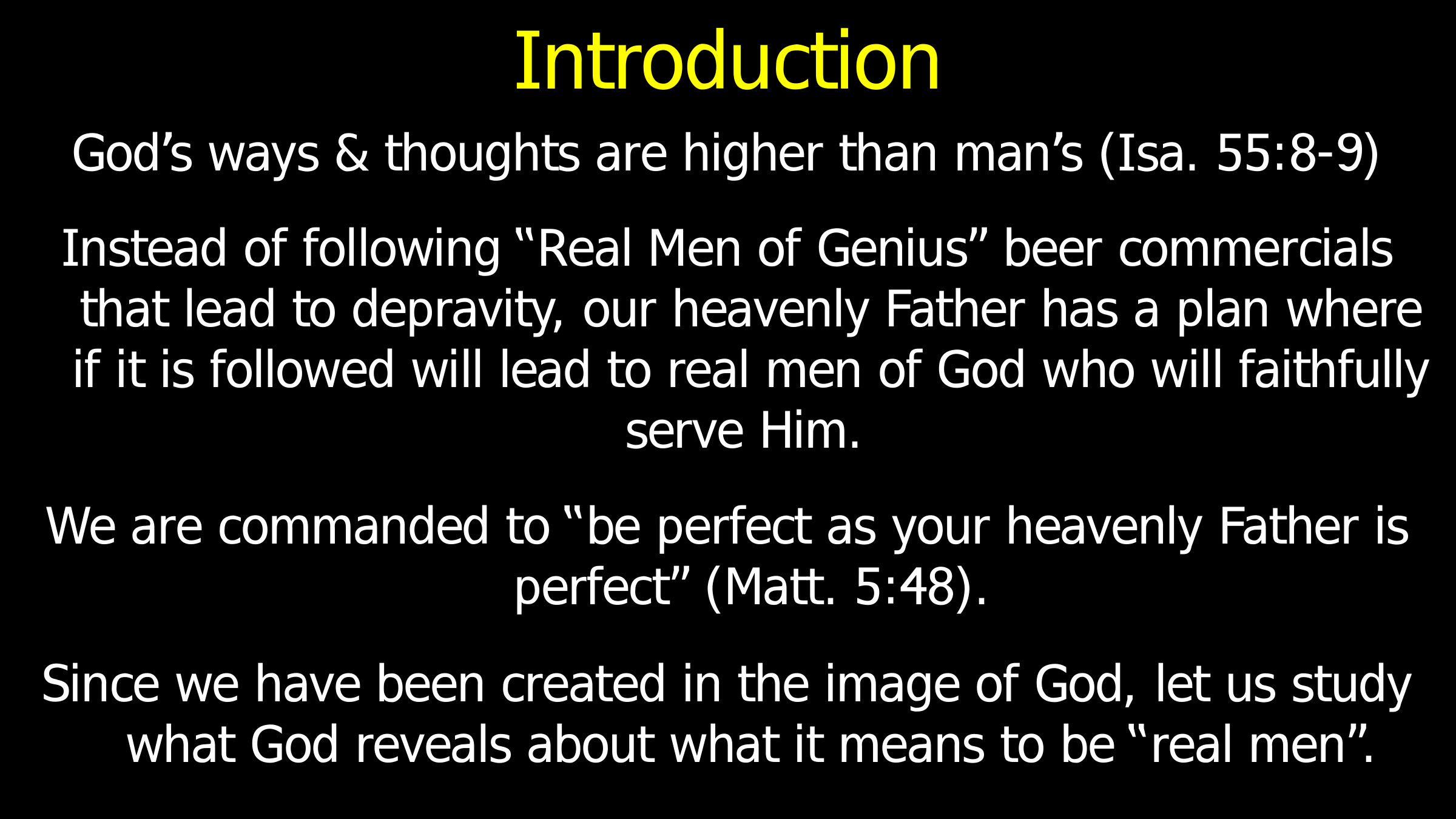

# Introduction
God’s ways & thoughts are higher than man’s (Isa. 55:8-9)

Instead of following “Real Men of Genius” beer commercials that lead to depravity, our heavenly Father has a plan where if it is followed will lead to real men of God who will faithfully serve Him.

We are commanded to “be perfect as your heavenly Father is perfect” (Matt. 5:48).

Since we have been created in the image of God, let us study what God reveals about what it means to be “real men”.